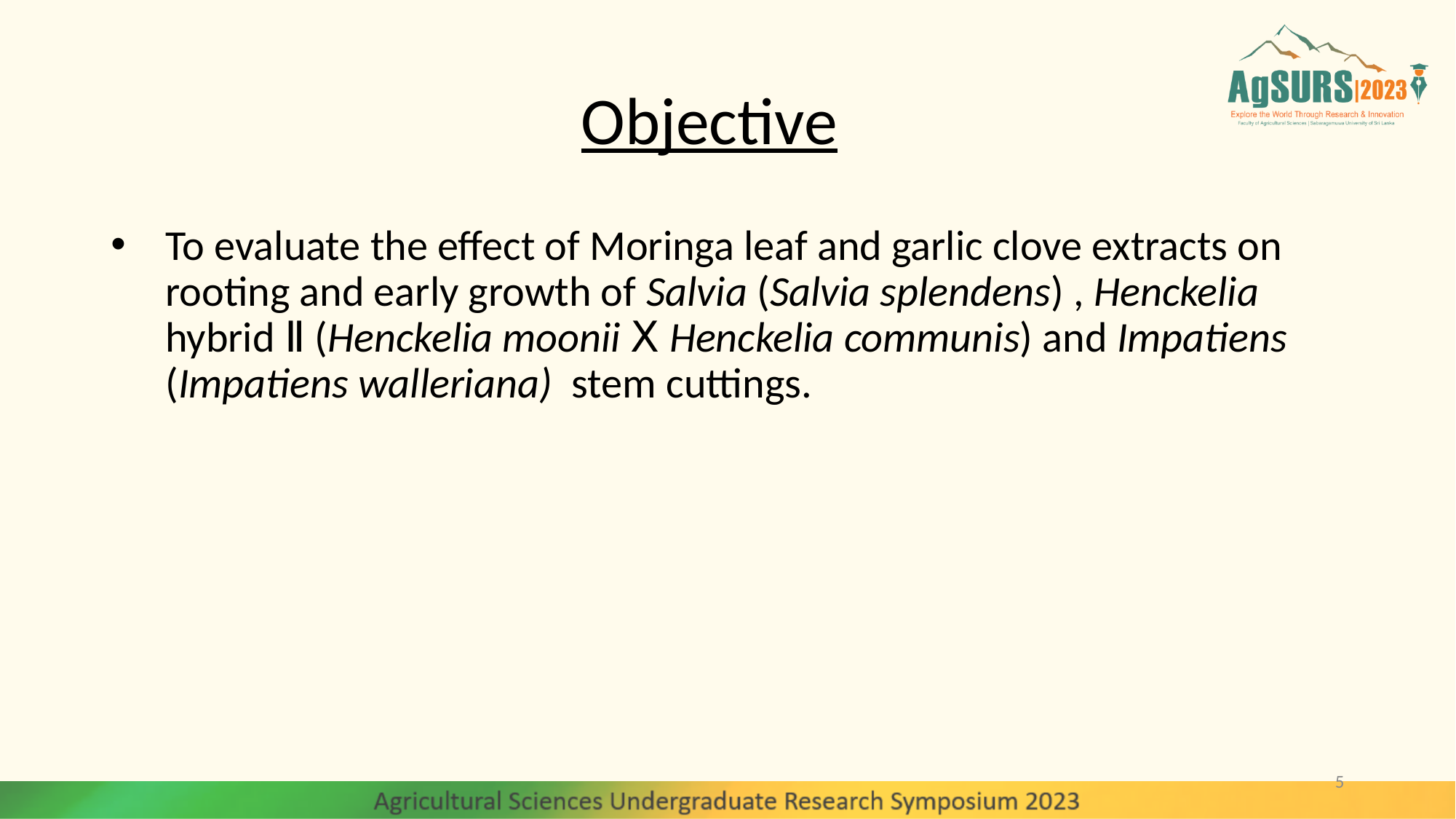

# Objective
To evaluate the effect of Moringa leaf and garlic clove extracts on rooting and early growth of Salvia (Salvia splendens) , Henckelia hybrid Ⅱ (Henckelia moonii Ⅹ Henckelia communis) and Impatiens (Impatiens walleriana)  stem cuttings.

5